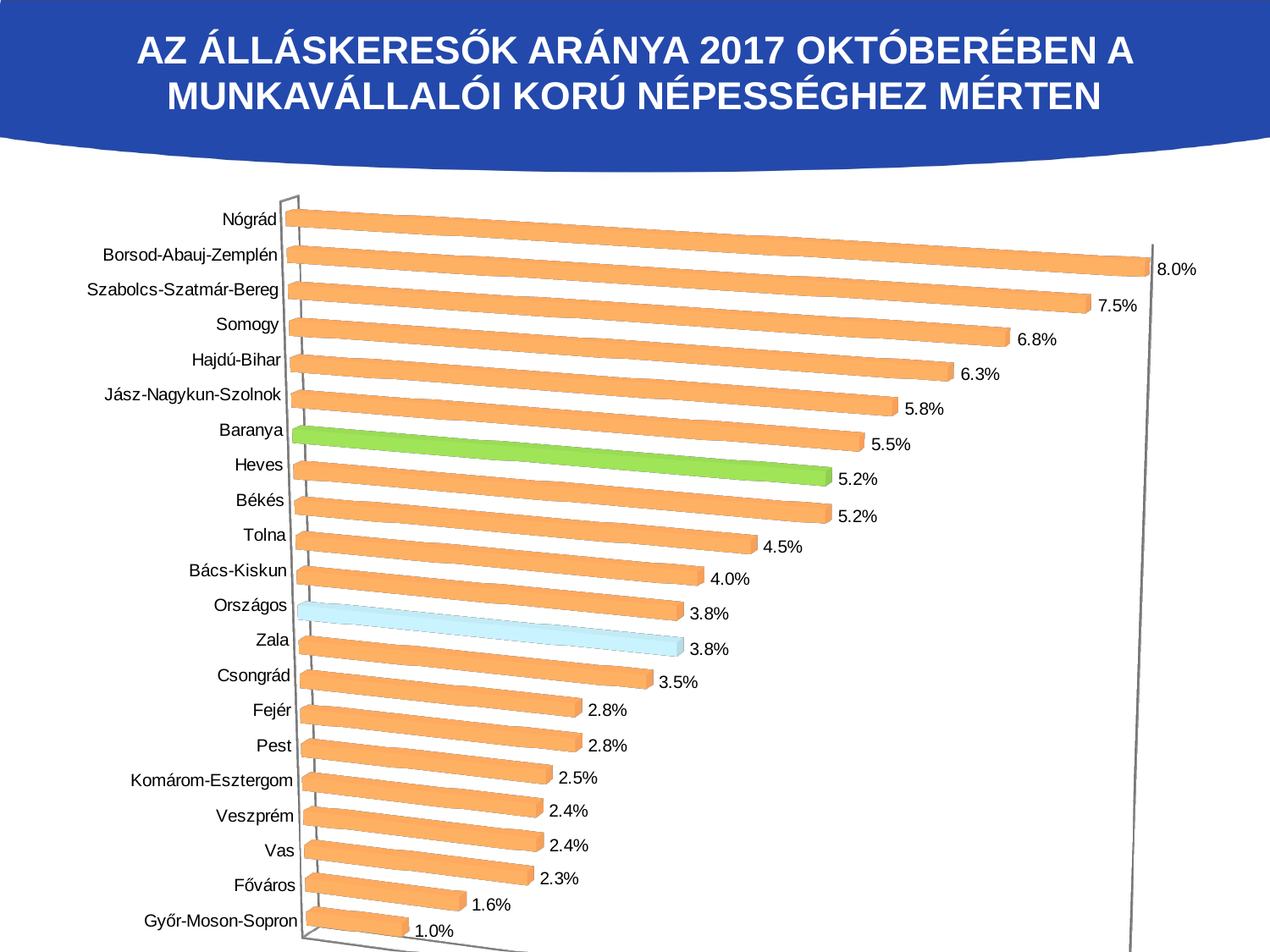

# AZ álláskeresők aránya 2017 októberében a munkavállalói korú népességhez mérten

[unsupported chart]